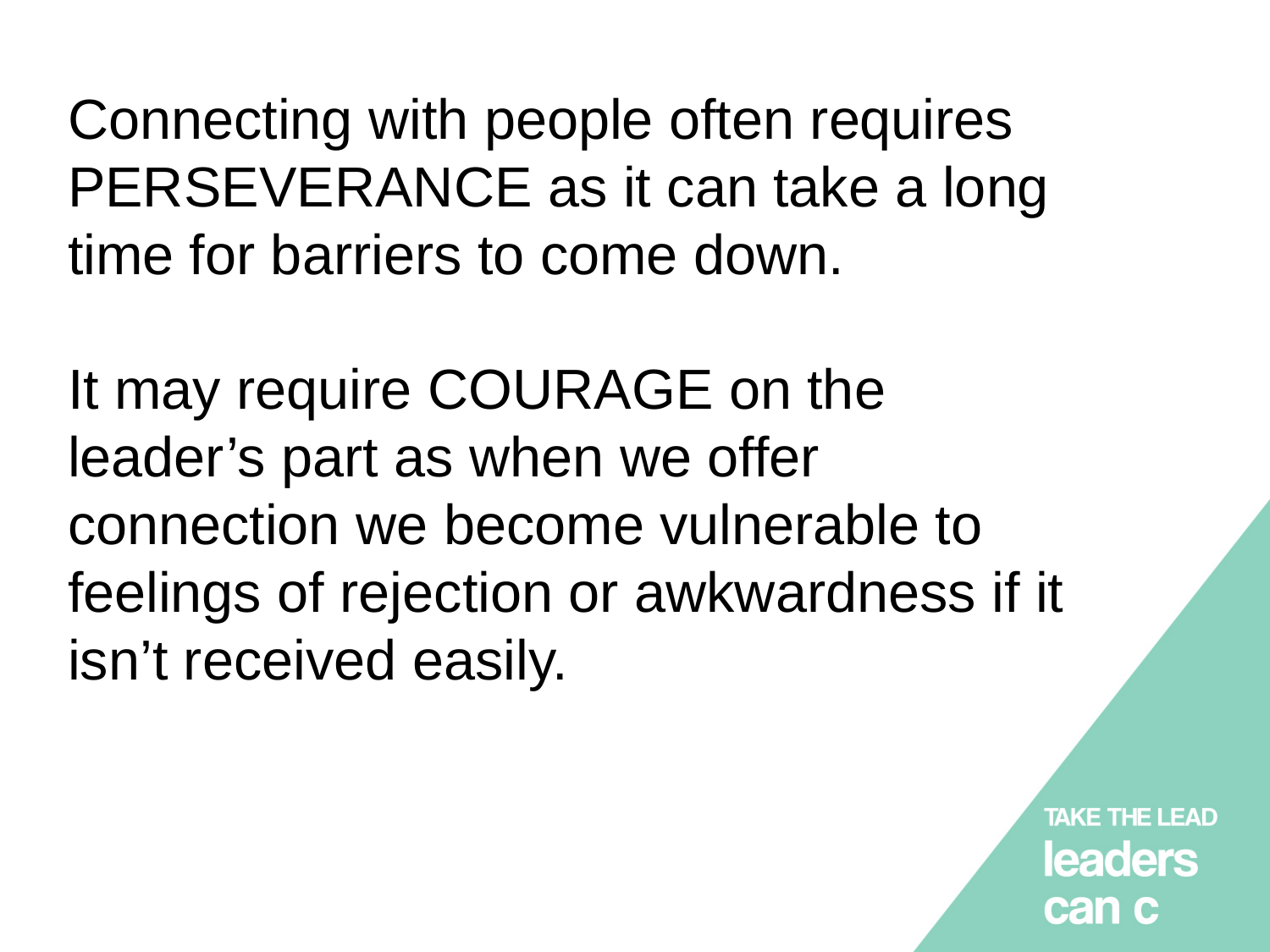

# Connecting with people often requires PERSEVERANCE as it can take a long time for barriers to come down. It may require COURAGE on the leader’s part as when we offer connection we become vulnerable to feelings of rejection or awkwardness if it isn’t received easily.